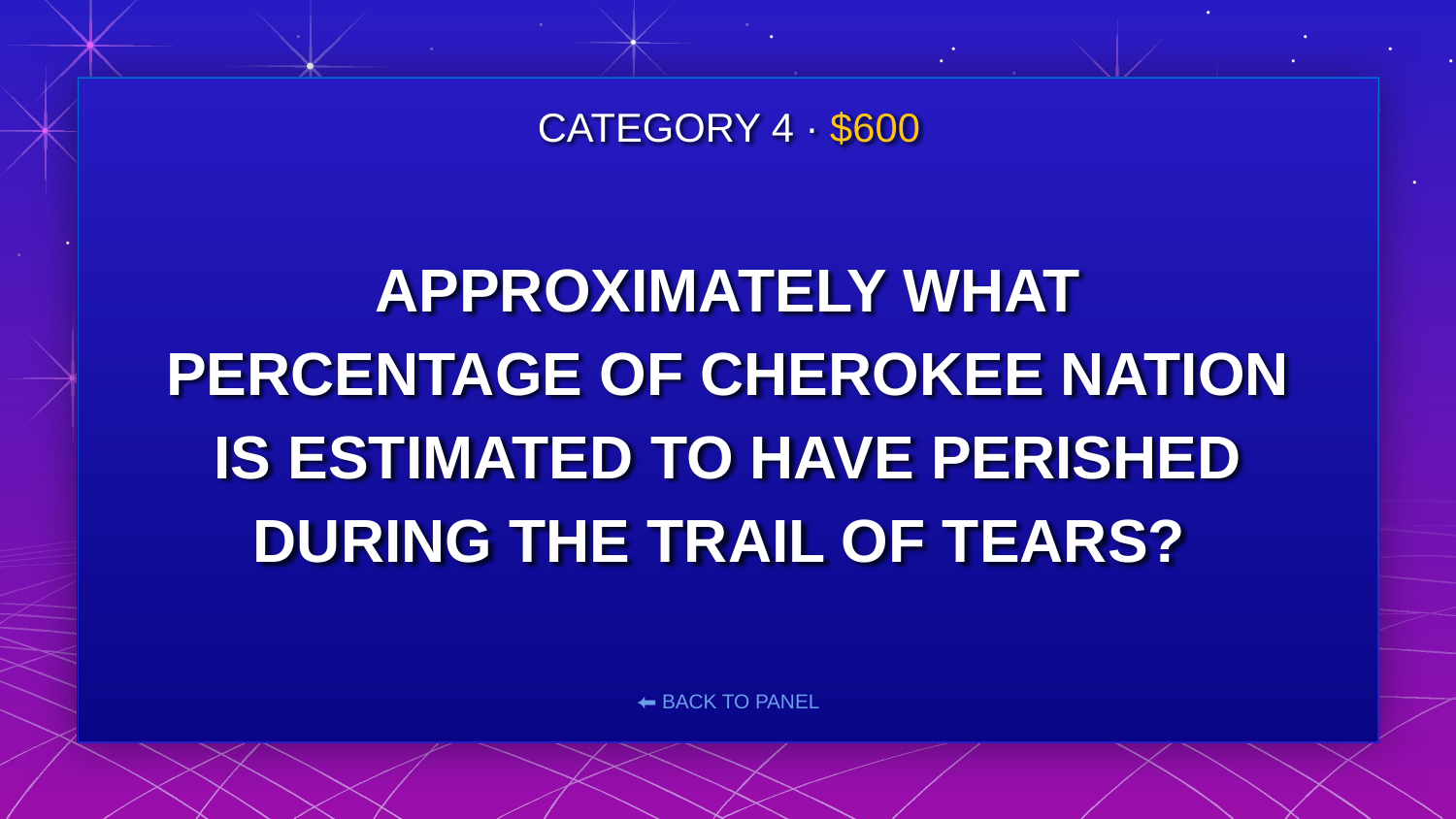

CATEGORY 4 · $600
# APPROXIMATELY WHAT PERCENTAGE OF CHEROKEE NATION IS ESTIMATED TO HAVE PERISHED DURING THE TRAIL OF TEARS?